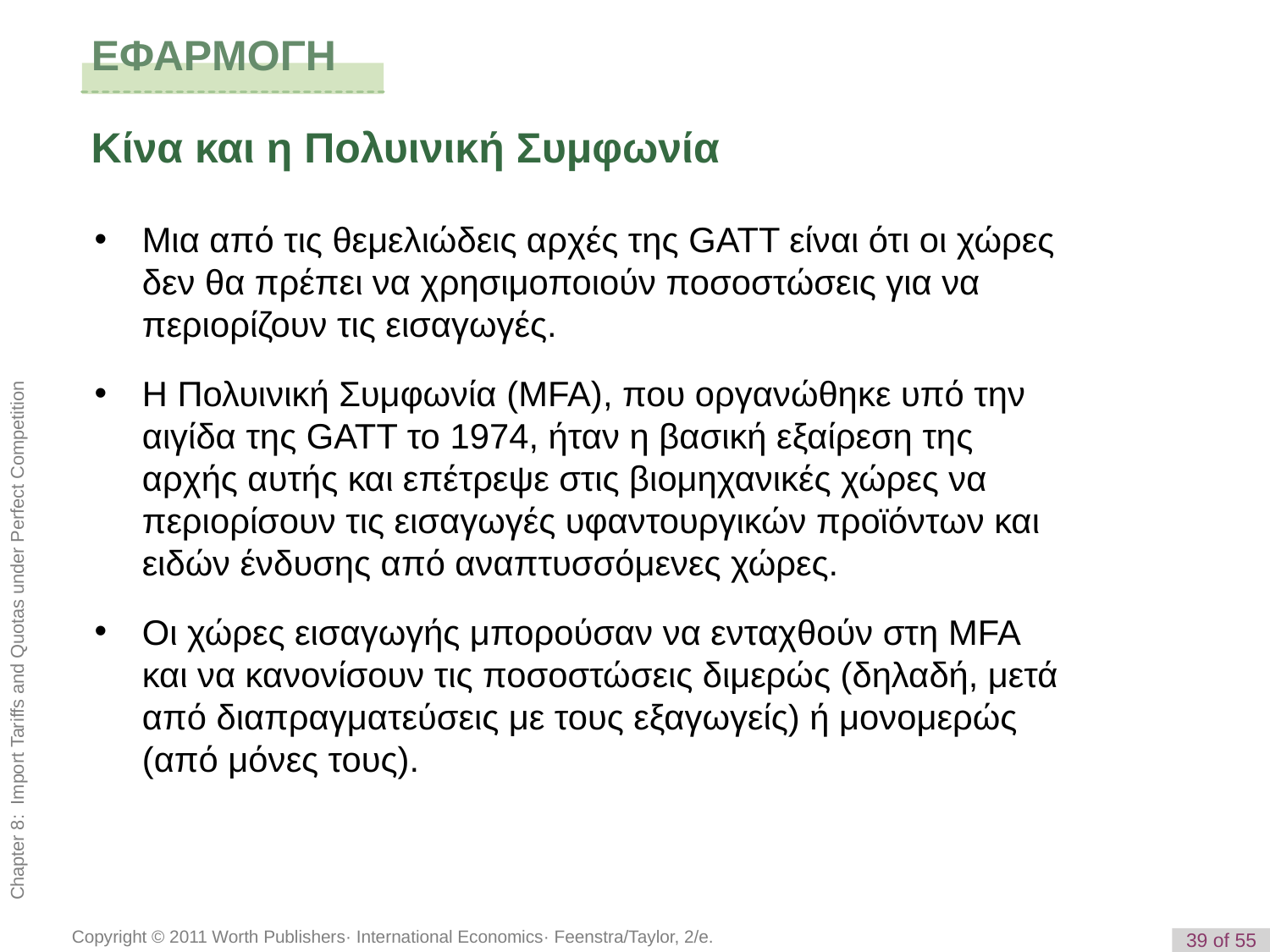

# ΕΦΑΡΜΟΓΗ

Κίνα και η Πολυινική Συμφωνία
Μια από τις θεμελιώδεις αρχές της GATT είναι ότι οι χώρες δεν θα πρέπει να χρησιμοποιούν ποσοστώσεις για να περιορίζουν τις εισαγωγές.

Η Πολυινική Συμφωνία (MFA), που οργανώθηκε υπό την αιγίδα της GATT το 1974, ήταν η βασική εξαίρεση της αρχής αυτής και επέτρεψε στις βιομηχανικές χώρες να περιορίσουν τις εισαγωγές υφαντουργικών προϊόντων και ειδών ένδυσης από αναπτυσσόμενες χώρες.

Οι χώρες εισαγωγής μπορούσαν να ενταχθούν στη MFA και να κανονίσουν τις ποσοστώσεις διμερώς (δηλαδή, μετά από διαπραγματεύσεις με τους εξαγωγείς) ή μονομερώς (από μόνες τους).